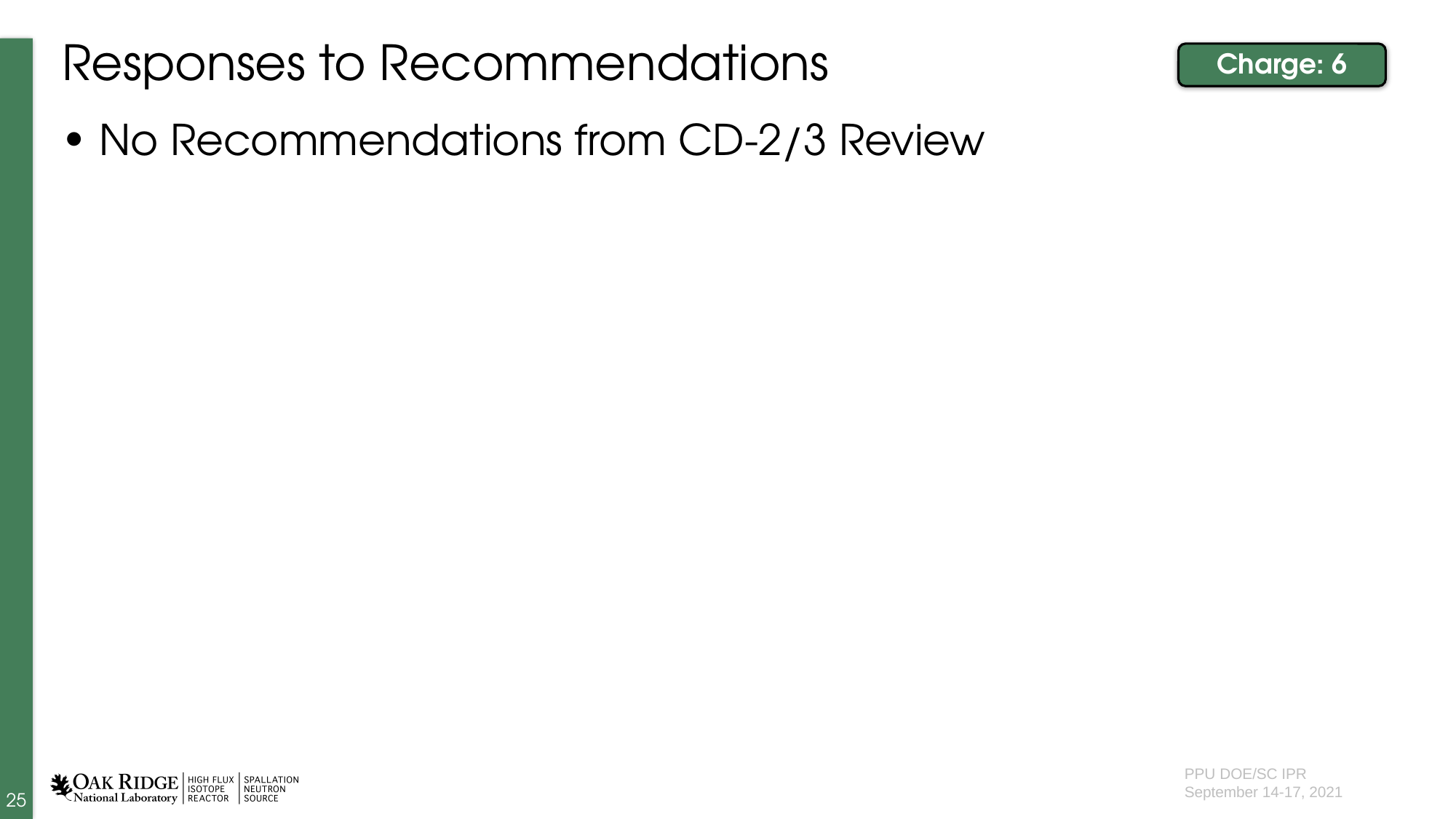

# Responses to Recommendations
Charge: 6
No Recommendations from CD-2/3 Review